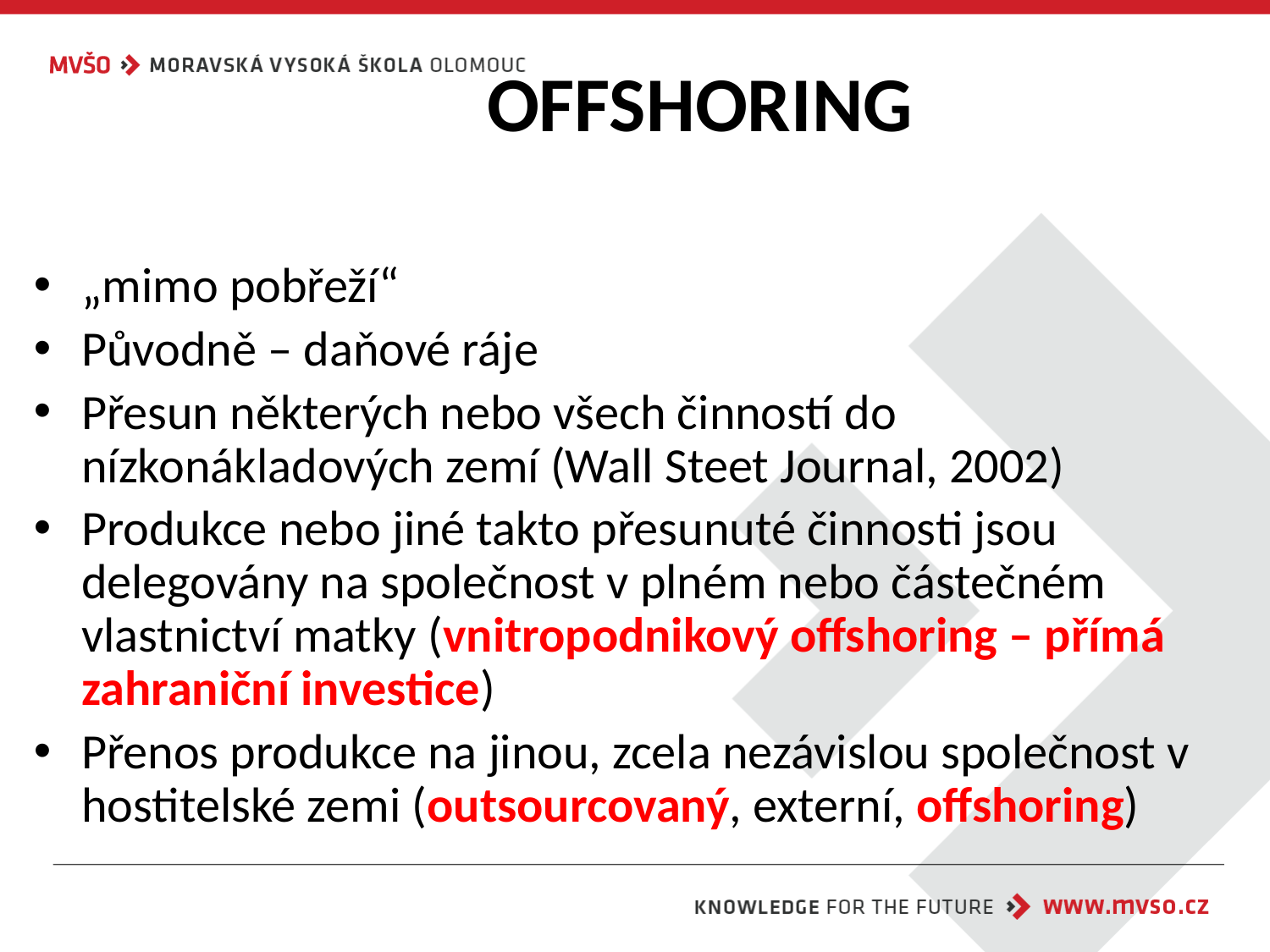

# OFFSHORING
„mimo pobřeží“
Původně – daňové ráje
Přesun některých nebo všech činností do nízkonákladových zemí (Wall Steet Journal, 2002)
Produkce nebo jiné takto přesunuté činnosti jsou delegovány na společnost v plném nebo částečném vlastnictví matky (vnitropodnikový offshoring – přímá zahraniční investice)
Přenos produkce na jinou, zcela nezávislou společnost v hostitelské zemi (outsourcovaný, externí, offshoring)